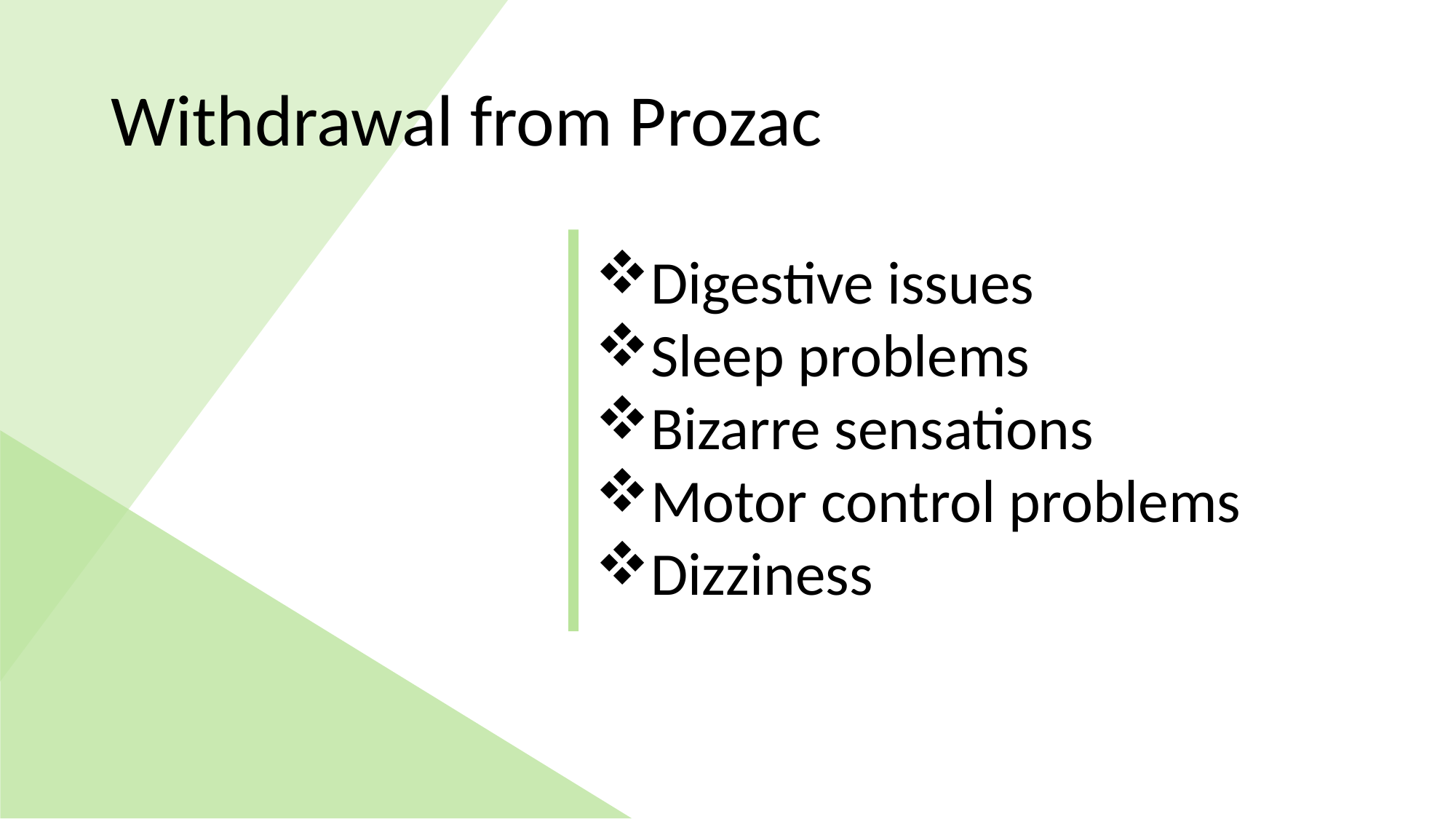

# Withdrawal from Prozac

Digestive issues
Sleep problems
Bizarre sensations
Motor control problems
Dizziness